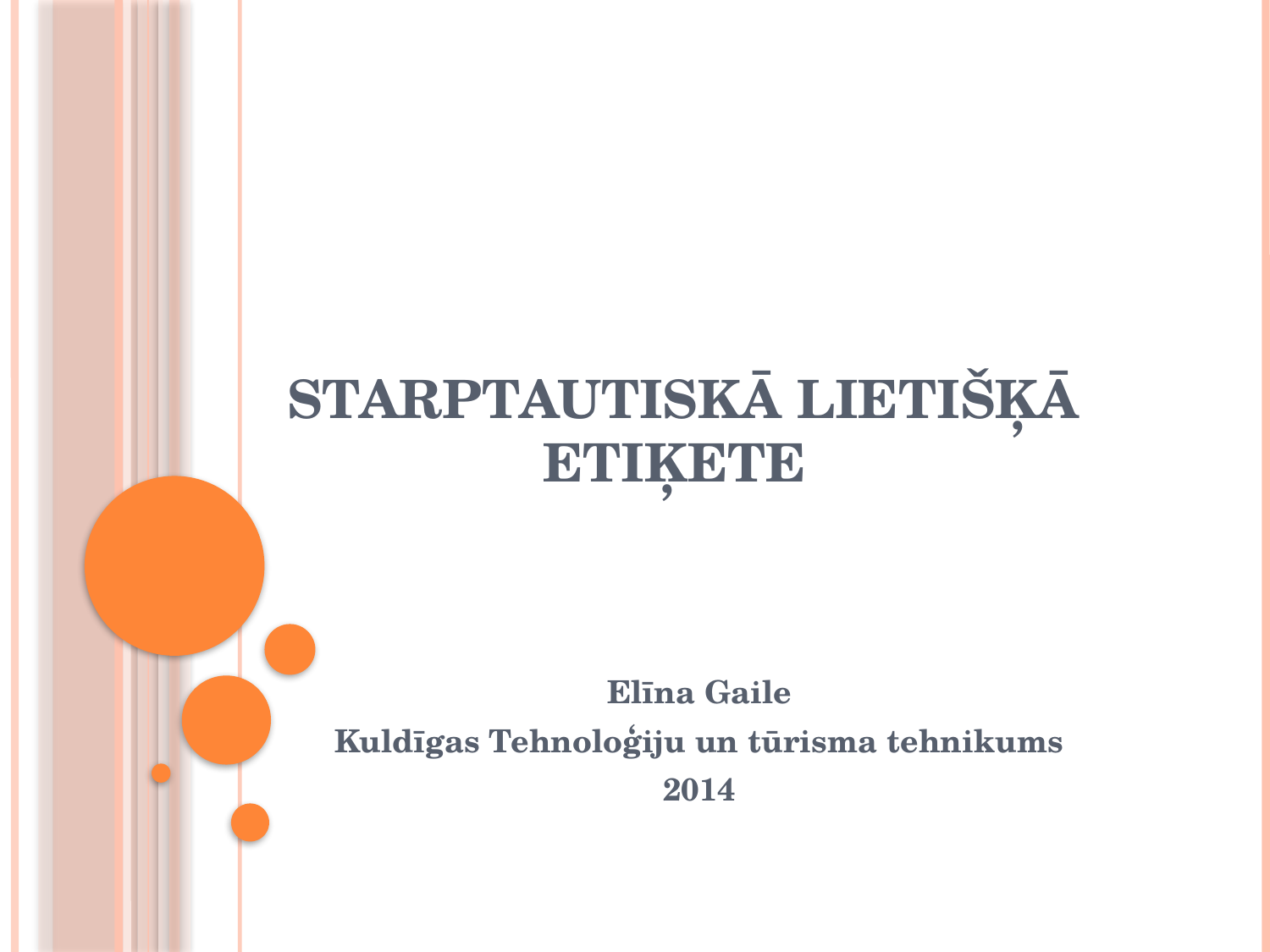

# STARPTAUTISKĀ LIETIŠĶĀ ETIĶETE
Elīna Gaile
Kuldīgas Tehnoloģiju un tūrisma tehnikums
2014